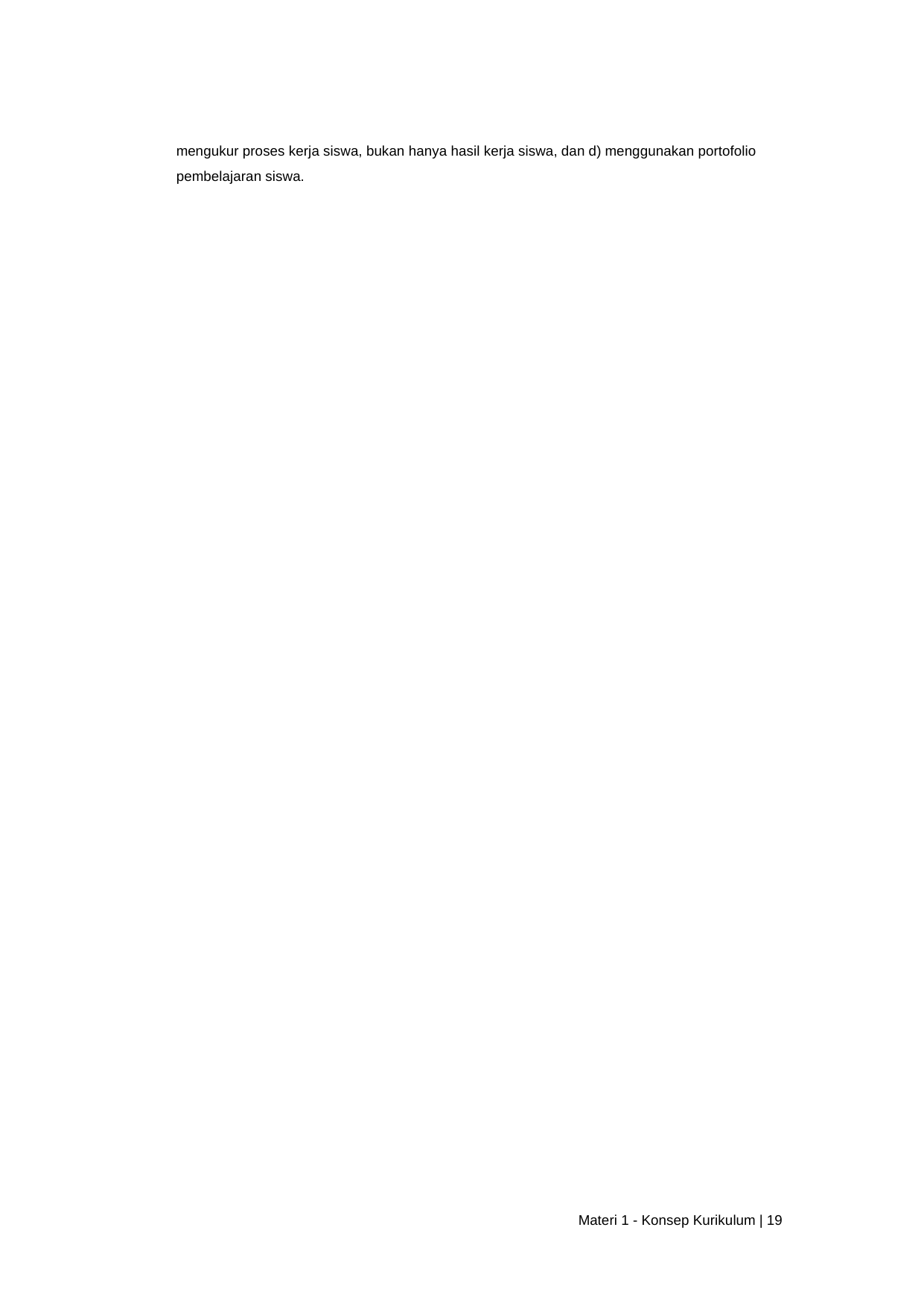

mengukur proses kerja siswa, bukan hanya hasil kerja siswa, dan d) menggunakan portofolio pembelajaran siswa.
Materi 1 - Konsep Kurikulum | 19